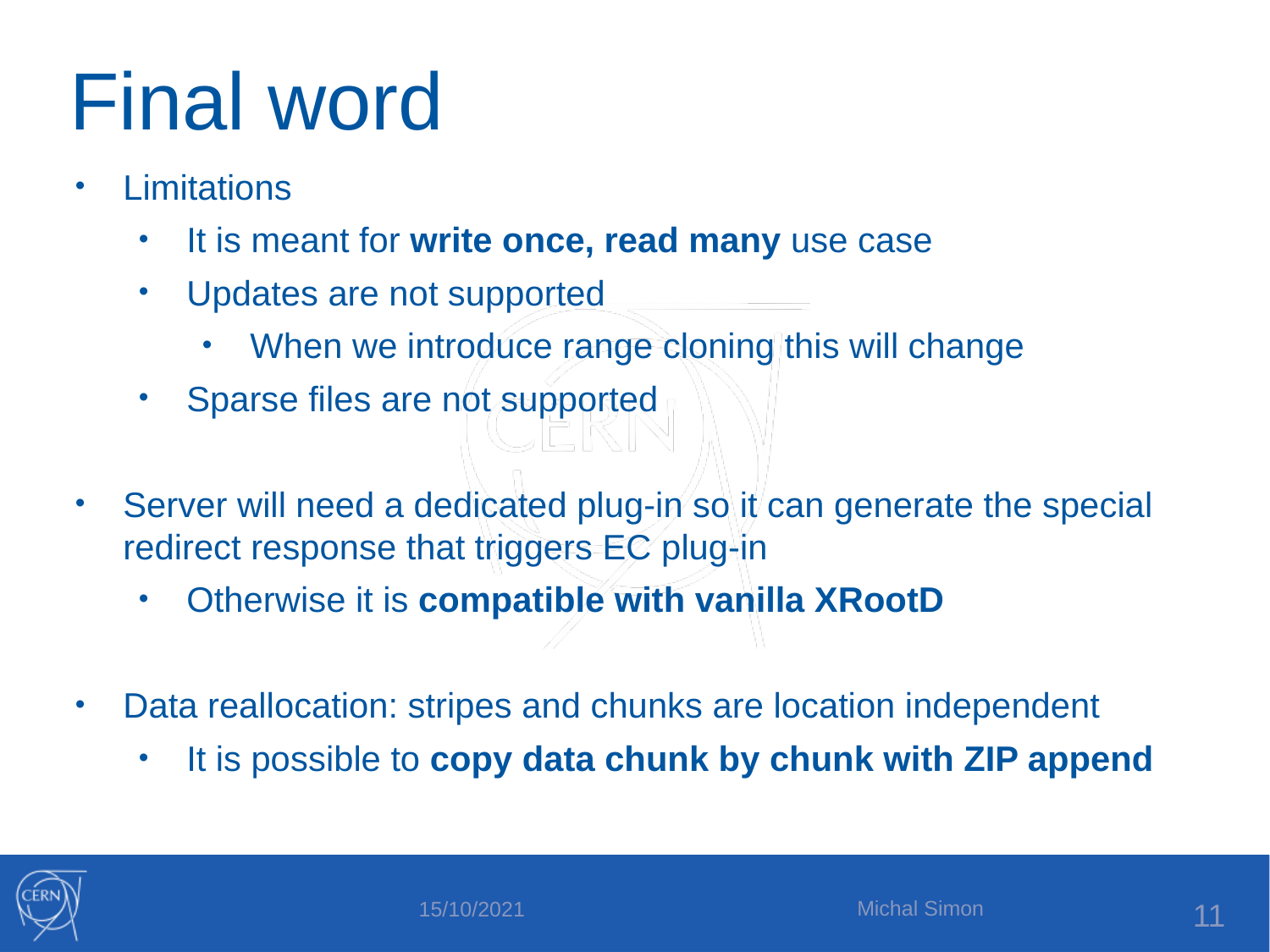

Final word
Limitations
It is meant for write once, read many use case
Updates are not supported
When we introduce range cloning this will change
Sparse files are not supported

Server will need a dedicated plug-in so it can generate the special redirect response that triggers EC plug-in
Otherwise it is compatible with vanilla XRootD

Data reallocation: stripes and chunks are location independent
It is possible to copy data chunk by chunk with ZIP append
Michal Simon
11
15/10/2021